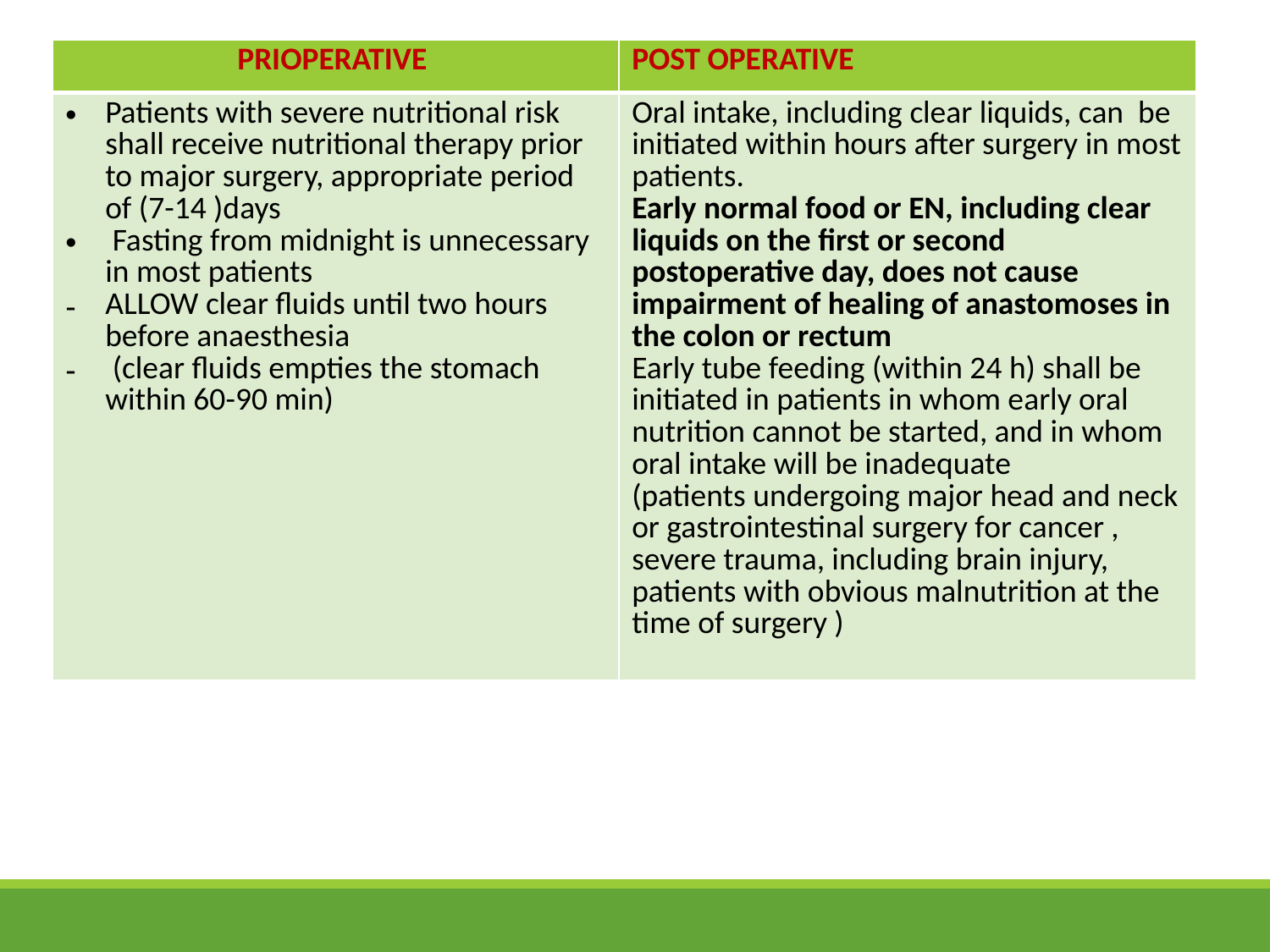

| PRIOPERATIVE | POST OPERATIVE |
| --- | --- |
| Patients with severe nutritional risk shall receive nutritional therapy prior to major surgery, appropriate period of (7-14 )days Fasting from midnight is unnecessary in most patients ALLOW clear fluids until two hours before anaesthesia (clear fluids empties the stomach within 60-90 min) | Oral intake, including clear liquids, can be initiated within hours after surgery in most patients. Early normal food or EN, including clear liquids on the first or second postoperative day, does not cause impairment of healing of anastomoses in the colon or rectum Early tube feeding (within 24 h) shall be initiated in patients in whom early oral nutrition cannot be started, and in whom oral intake will be inadequate (patients undergoing major head and neck or gastrointestinal surgery for cancer , severe trauma, including brain injury, patients with obvious malnutrition at the time of surgery ) |
#